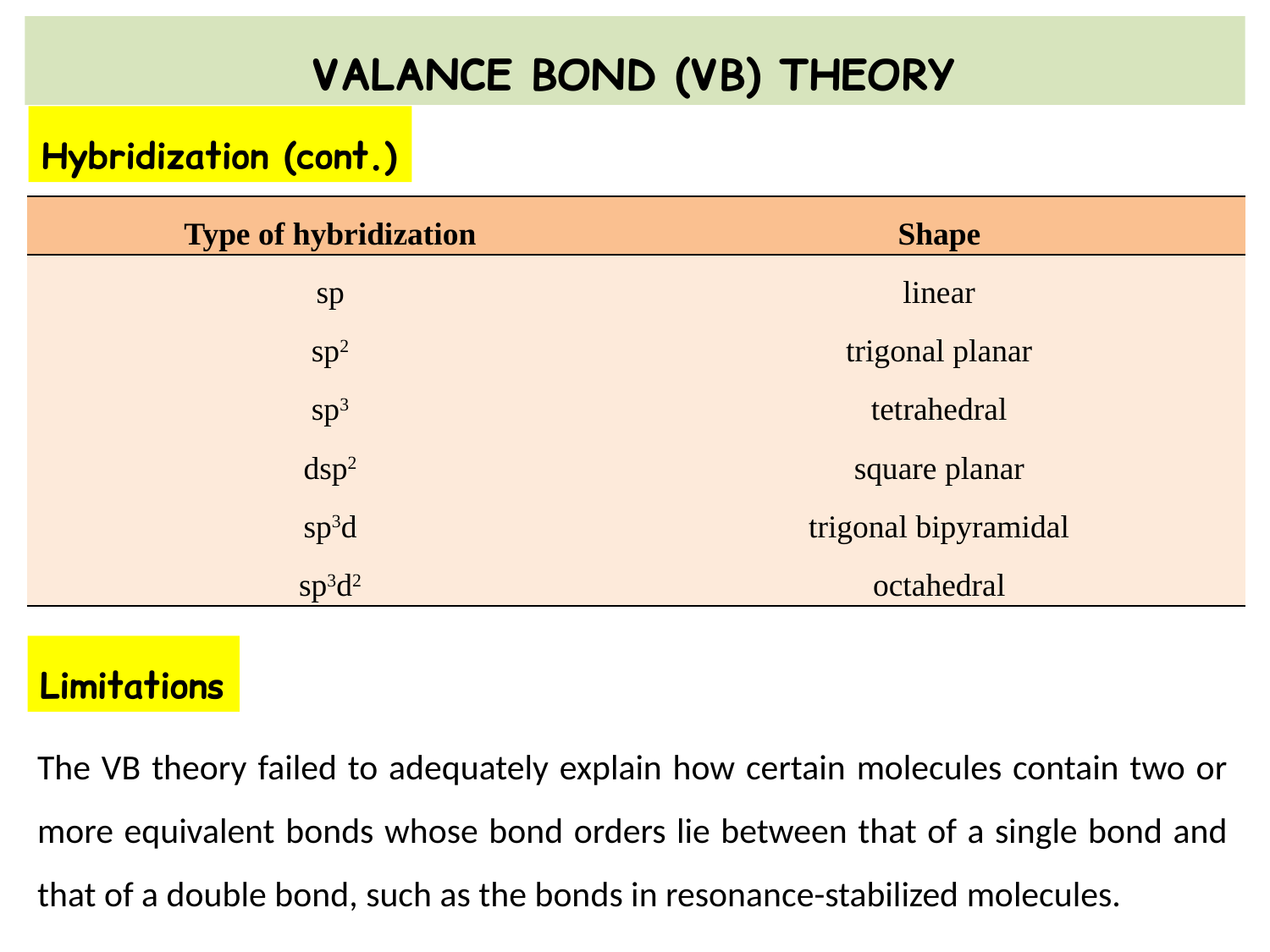

VALANCE BOND (VB) THEORY
Hybridization (cont.)
| Type of hybridization | Shape |
| --- | --- |
| sp | linear |
| sp2 | trigonal planar |
| sp3 | tetrahedral |
| dsp2 | square planar |
| sp3d | trigonal bipyramidal |
| sp3d2 | octahedral |
Limitations
The VB theory failed to adequately explain how certain molecules contain two or more equivalent bonds whose bond orders lie between that of a single bond and that of a double bond, such as the bonds in resonance-stabilized molecules.